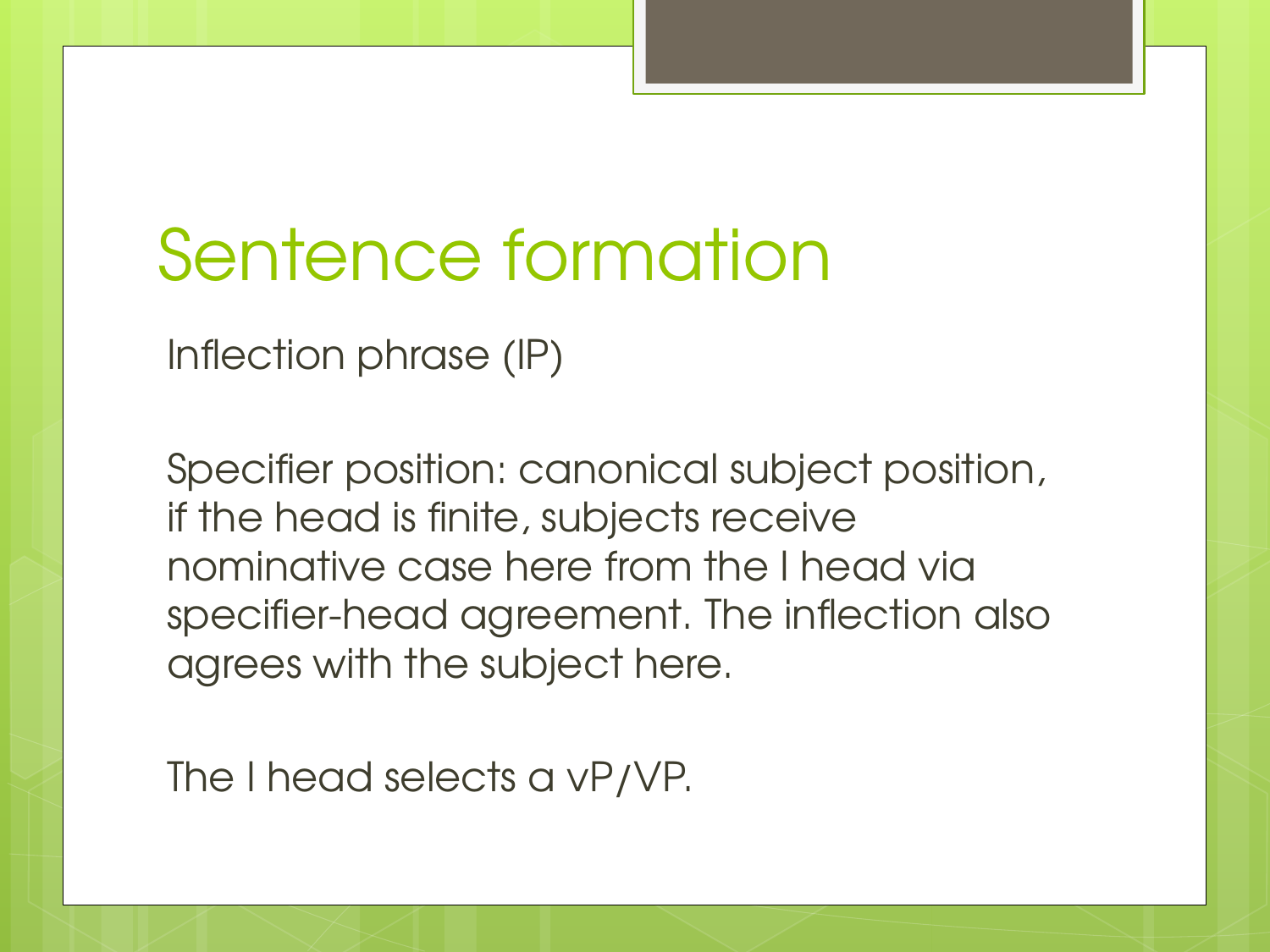

# Sentence formation
Inflection phrase (IP)

Specifier position: canonical subject position, if the head is finite, subjects receive nominative case here from the I head via specifier-head agreement. The inflection also agrees with the subject here.

The I head selects a vP/VP.